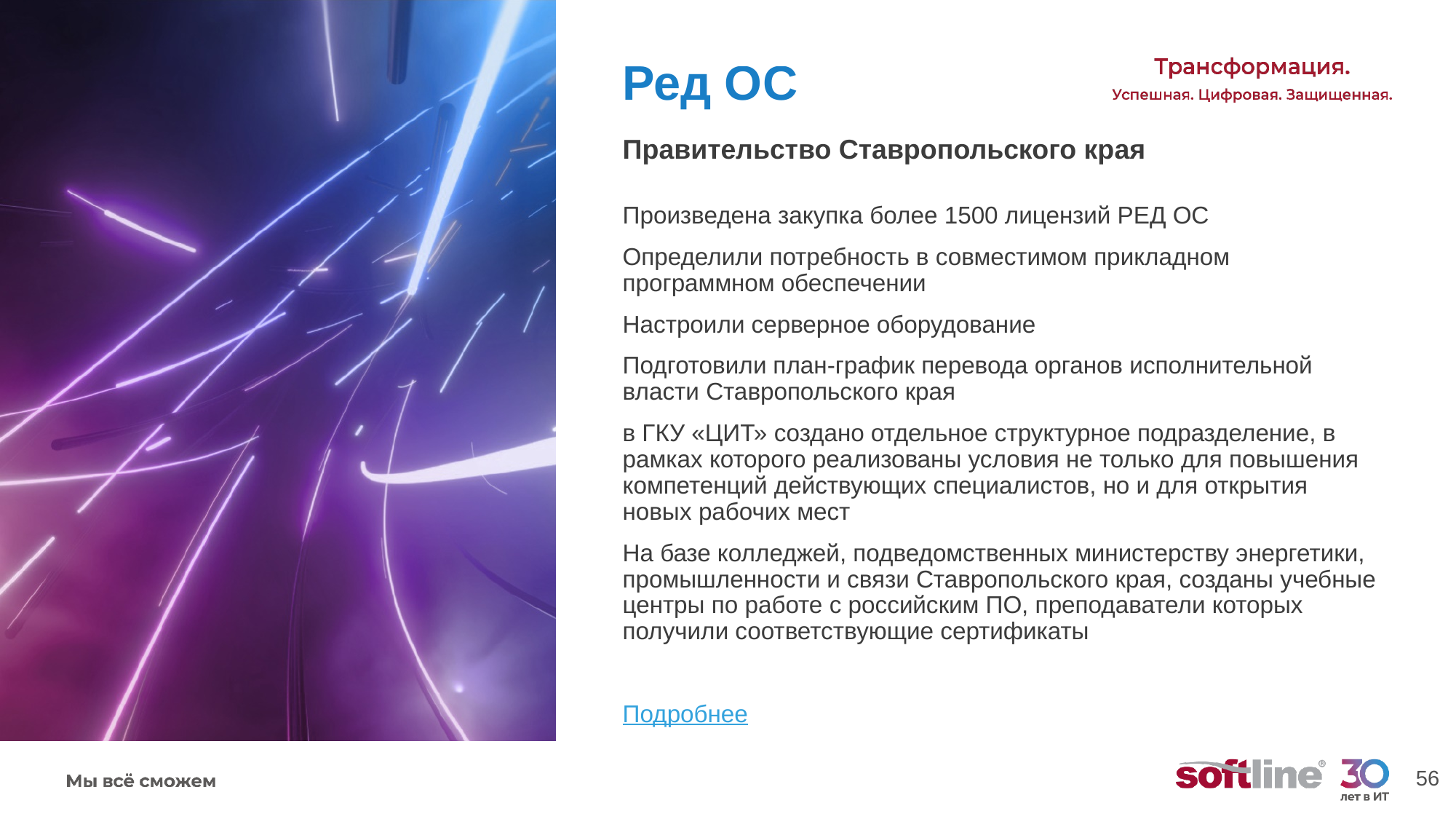

# Ред ОС
Правительство Ставропольского края
Произведена закупка более 1500 лицензий РЕД ОС
Определили потребность в совместимом прикладном программном обеспечении
Настроили серверное оборудование
Подготовили план-график перевода органов исполнительной власти Ставропольского края
в ГКУ «ЦИТ» создано отдельное структурное подразделение, в рамках которого реализованы условия не только для повышения компетенций действующих специалистов, но и для открытия новых рабочих мест
На базе колледжей, подведомственных министерству энергетики, промышленности и связи Ставропольского края, созданы учебные центры по работе с российским ПО, преподаватели которых получили соответствующие сертификаты

Подробнее
56